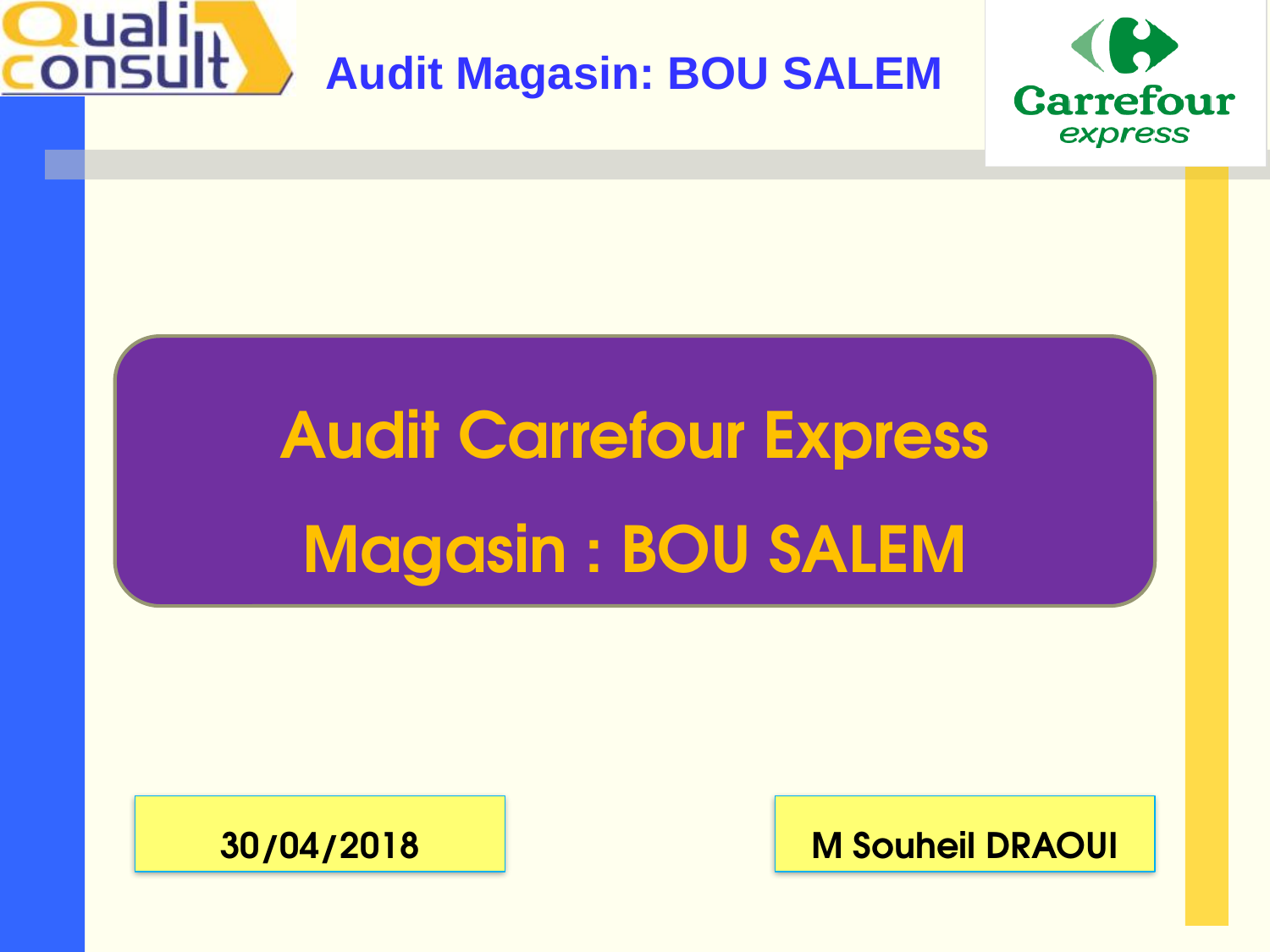

Audit Carrefour Express
Magasin : BOU SALEM
30/04/2018
M Souheil DRAOUI